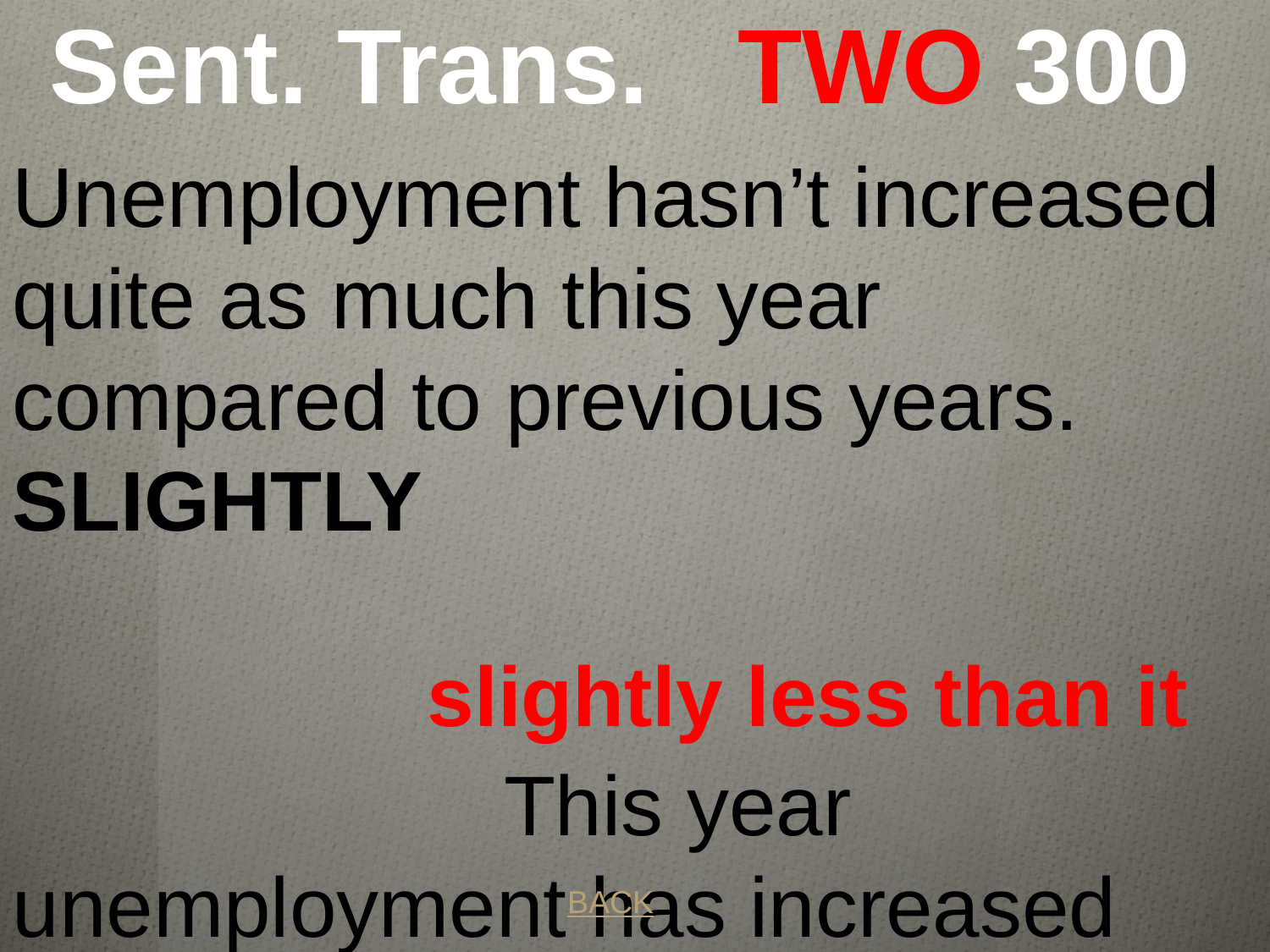

# Sent. Trans.   TWO 300
Unemployment hasn’t increased quite as much this year compared to previous years.
SLIGHTLY                                                                                                                                                                   This year unemployment has increased __________________ did in previous years.
slightly less than it
BACK